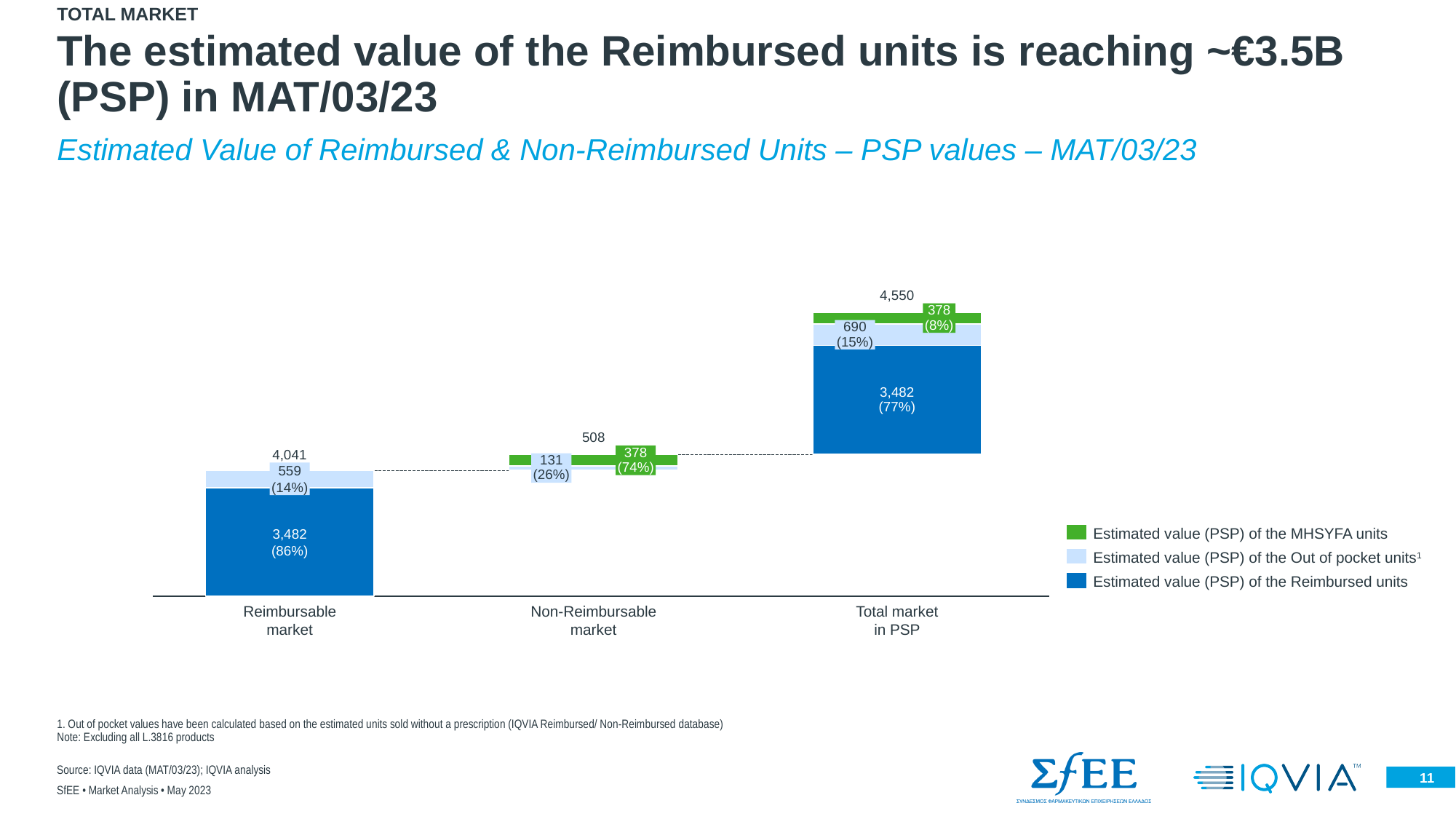

Total MARKET
# The estimated value of the Reimbursed units is reaching ~€3.5B (PSP) in MAT/03/23
Estimated Value of Reimbursed & Non-Reimbursed Units – PSP values – MAT/03/23

M€

### Chart

| Category |  |  |  |  |
|---|---|---|---|---|
4,550
378
(8%)
690
(15%)
3,482
(77%)
508
378
(74%)
4,041
131
(26%)
559
(14%)
Estimated value (PSP) of the MHSYFA units

3,482
(86%)
Estimated value (PSP) of the Out of pocket units1

Estimated value (PSP) of the Reimbursed units

Reimbursable
market
Non-Reimbursable
market
Total market
in PSP
1. Out of pocket values have been calculated based on the estimated units sold without a prescription (IQVIA Reimbursed/ Non-Reimbursed database)
Note: Excluding all L.3816 products
Source: IQVIA data (MAT/03/23); IQVIA analysis